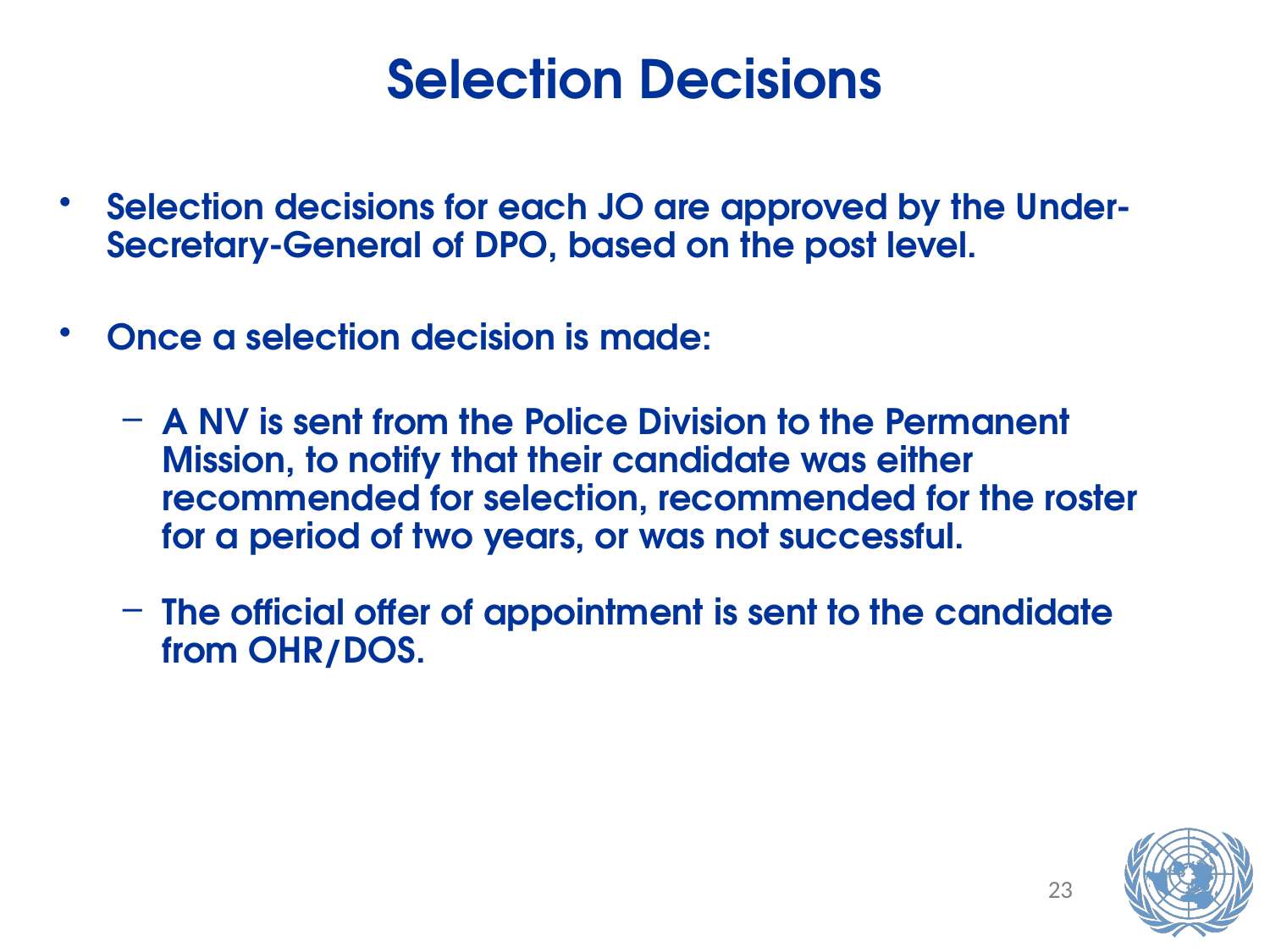

Selection Decisions

Selection decisions for each JO are approved by the Under-Secretary-General of DPO, based on the post level.

Once a selection decision is made:

A NV is sent from the Police Division to the Permanent Mission, to notify that their candidate was either recommended for selection, recommended for the roster  for a period of two years, or was not successful.

The official offer of appointment is sent to the candidate from OHR/DOS.

23